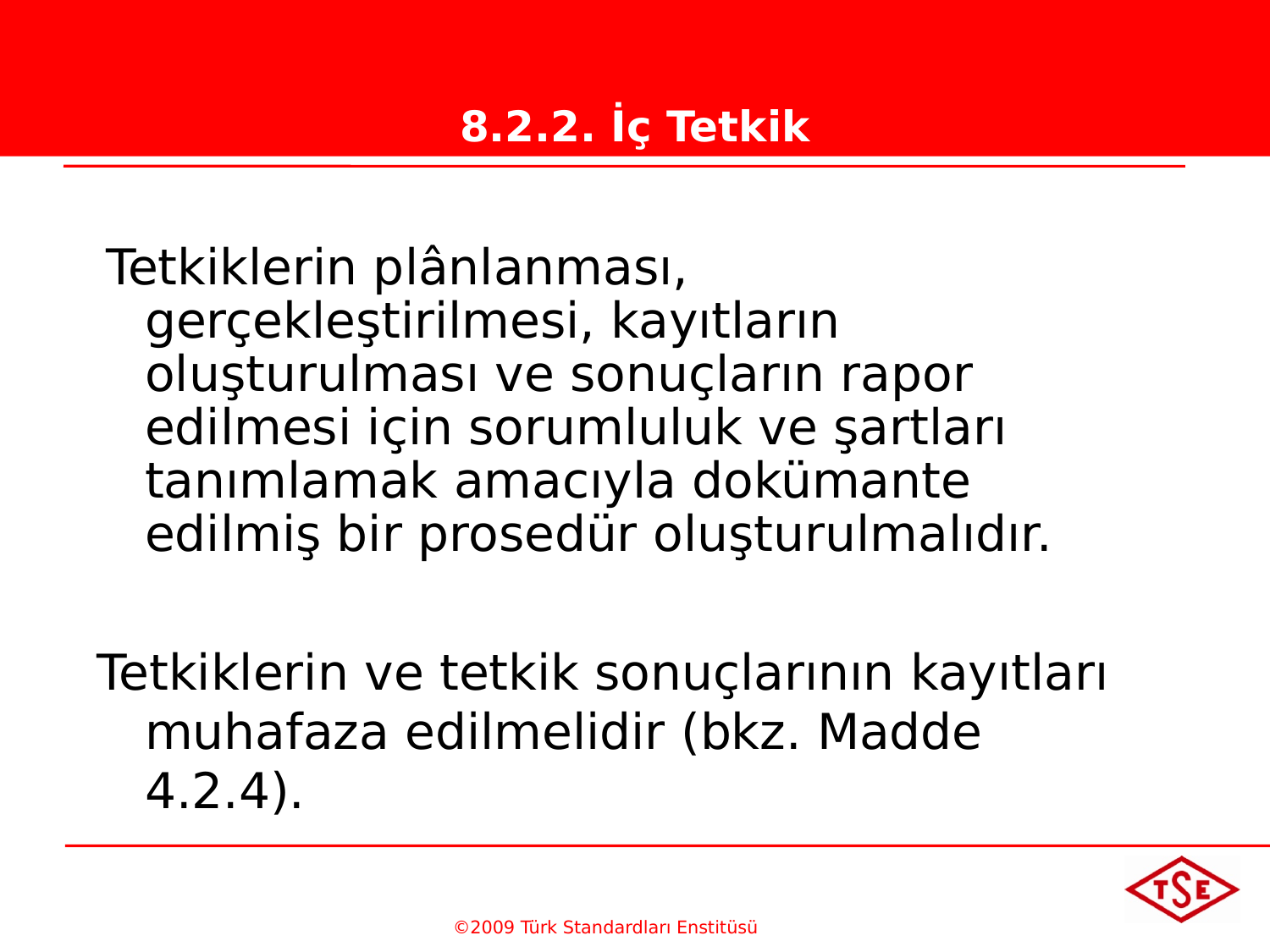

# 8.2.2. İç Tetkik
 Tetkiklerin plânlanması, gerçekleştirilmesi, kayıtların oluşturulması ve sonuçların rapor edilmesi için sorumluluk ve şartları tanımlamak amacıyla dokümante edilmiş bir prosedür oluşturulmalıdır.

Tetkiklerin ve tetkik sonuçlarının kayıtları muhafaza edilmelidir (bkz. Madde 4.2.4).

©2009 Türk Standardları Enstitüsü